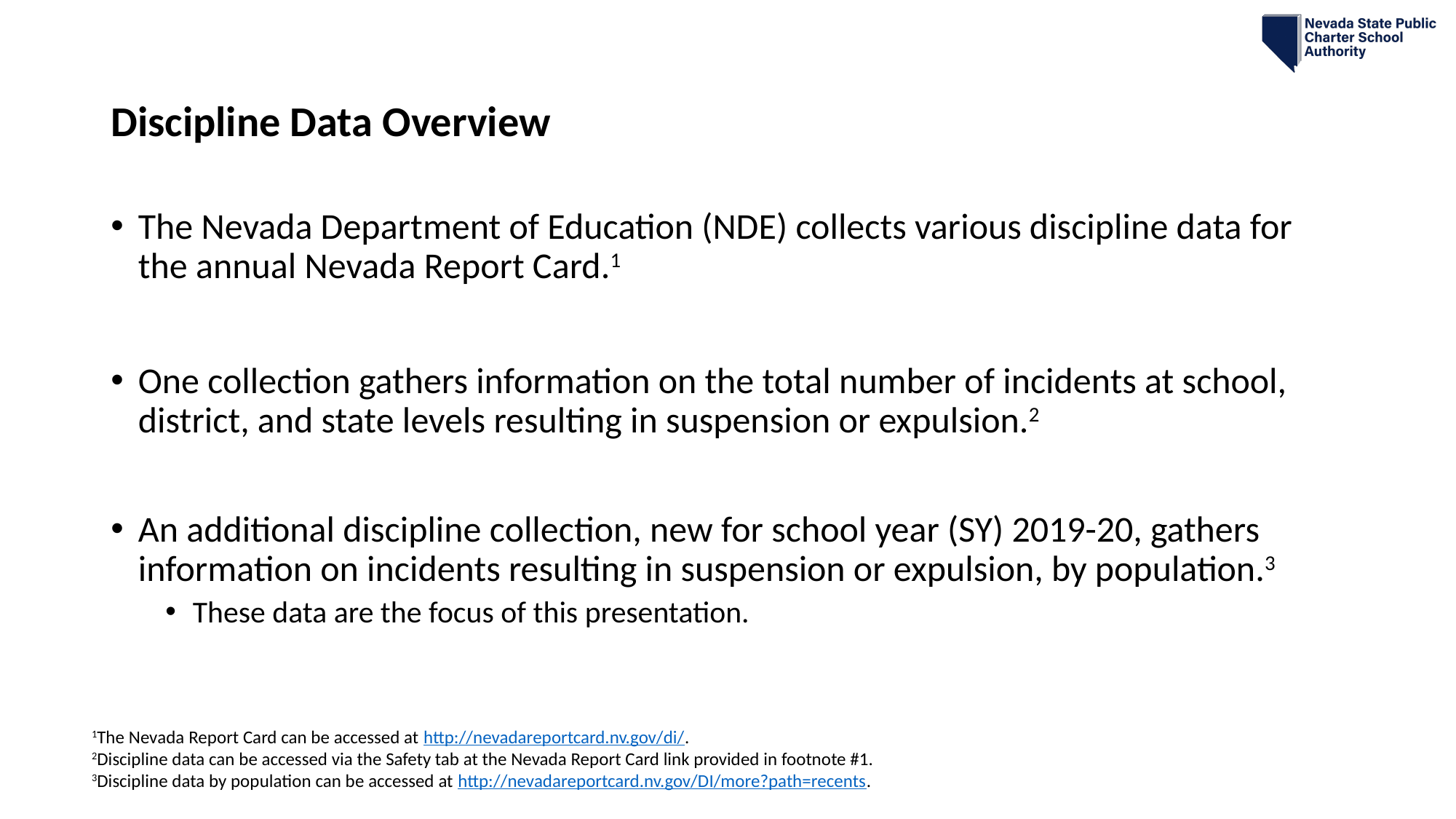

# Discipline Data Overview
The Nevada Department of Education (NDE) collects various discipline data for the annual Nevada Report Card.1

One collection gathers information on the total number of incidents at school, district, and state levels resulting in suspension or expulsion.2

An additional discipline collection, new for school year (SY) 2019-20, gathers information on incidents resulting in suspension or expulsion, by population.3
These data are the focus of this presentation.

1The Nevada Report Card can be accessed at http://nevadareportcard.nv.gov/di/.
2Discipline data can be accessed via the Safety tab at the Nevada Report Card link provided in footnote #1.
3Discipline data by population can be accessed at http://nevadareportcard.nv.gov/DI/more?path=recents.